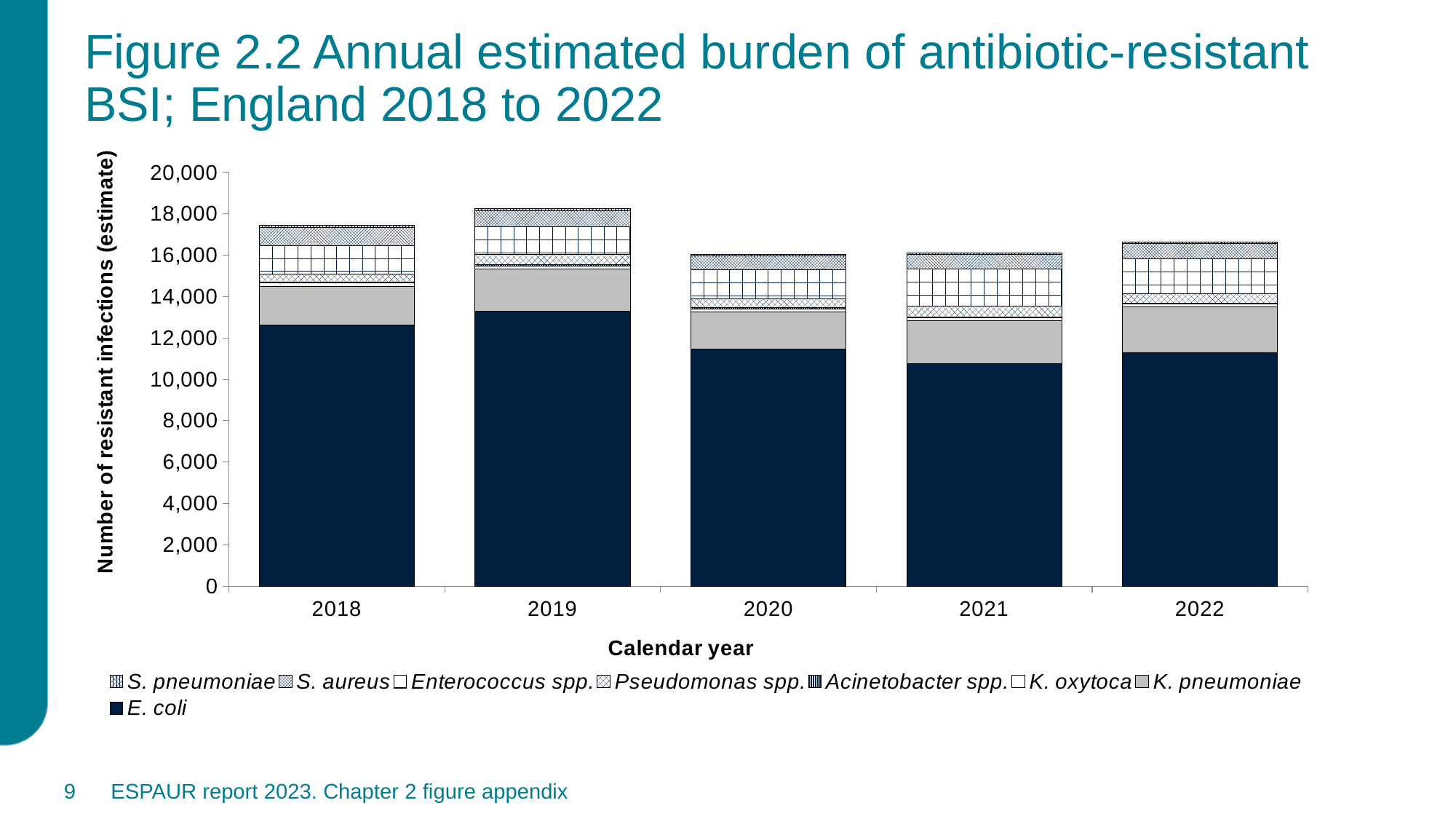

# Figure 2.2 Annual estimated burden of antibiotic-resistant BSI; England 2018 to 2022

### Chart

| Category | E. coli | K. pneumoniae | K. oxytoca | Acinetobacter spp. | Pseudomonas spp. | Enterococcus spp. | S. aureus | S. pneumoniae |
|---|---|---|---|---|---|---|---|---|
| 2018 | 12612.3779296875 | 1878.508056640625 | 165.63966369628906 | 38.093605041503906 | 404.84326171875 | 1367.7486572265625 | 870.0 | 99.8048095703125 |
| 2019 | 13302.6875 | 2037.39599609375 | 145.35345458984375 | 44.248779296875 | 499.6125793457031 | 1344.454345703125 | 793.0 | 92.66749572753906 |
| 2020 | 11457.1162109375 | 1798.716796875 | 154.38417053222656 | 42.32917404174805 | 442.3934326171875 | 1399.777099609375 | 683.0 | 64.91585540771484 |
| 2021 | 10741.6279296875 | 2108.52880859375 | 123.635009765625 | 40.30542755126953 | 515.74951171875 | 1801.66064453125 | 706.0 | 56.7588005065918 |
| 2022 | 11301.0029296875 | 2192.920166015625 | 160.742431640625 | 30.168642044067383 | 452.6686096191406 | 1683.112548828125 | 757.0 | 65.2880859375 |
9
ESPAUR report 2023. Chapter 2 figure appendix